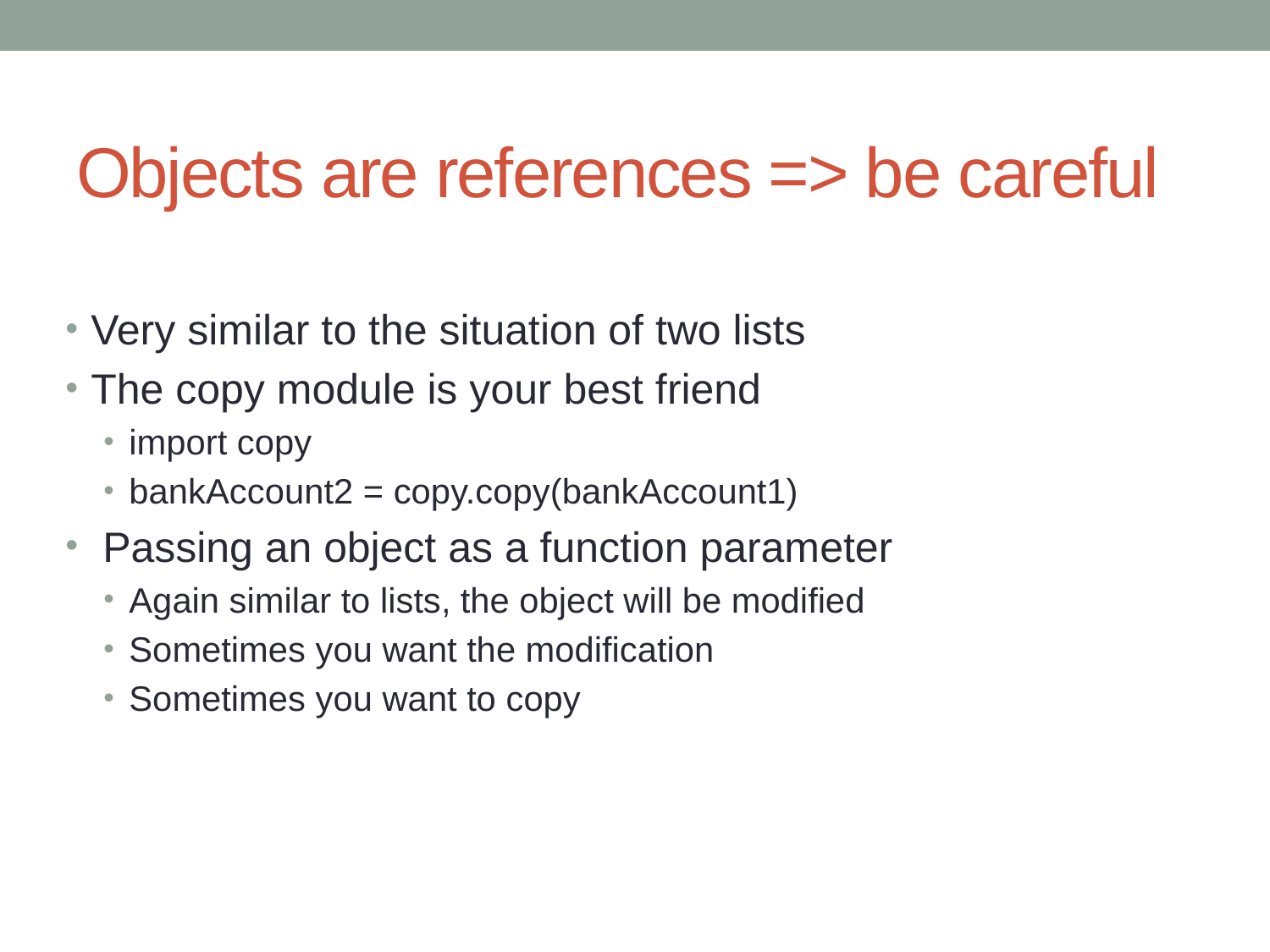

# Objects are references => be careful
Very similar to the situation of two lists
The copy module is your best friend
import copy
bankAccount2 = copy.copy(bankAccount1)
 Passing an object as a function parameter
Again similar to lists, the object will be modified
Sometimes you want the modification
Sometimes you want to copy